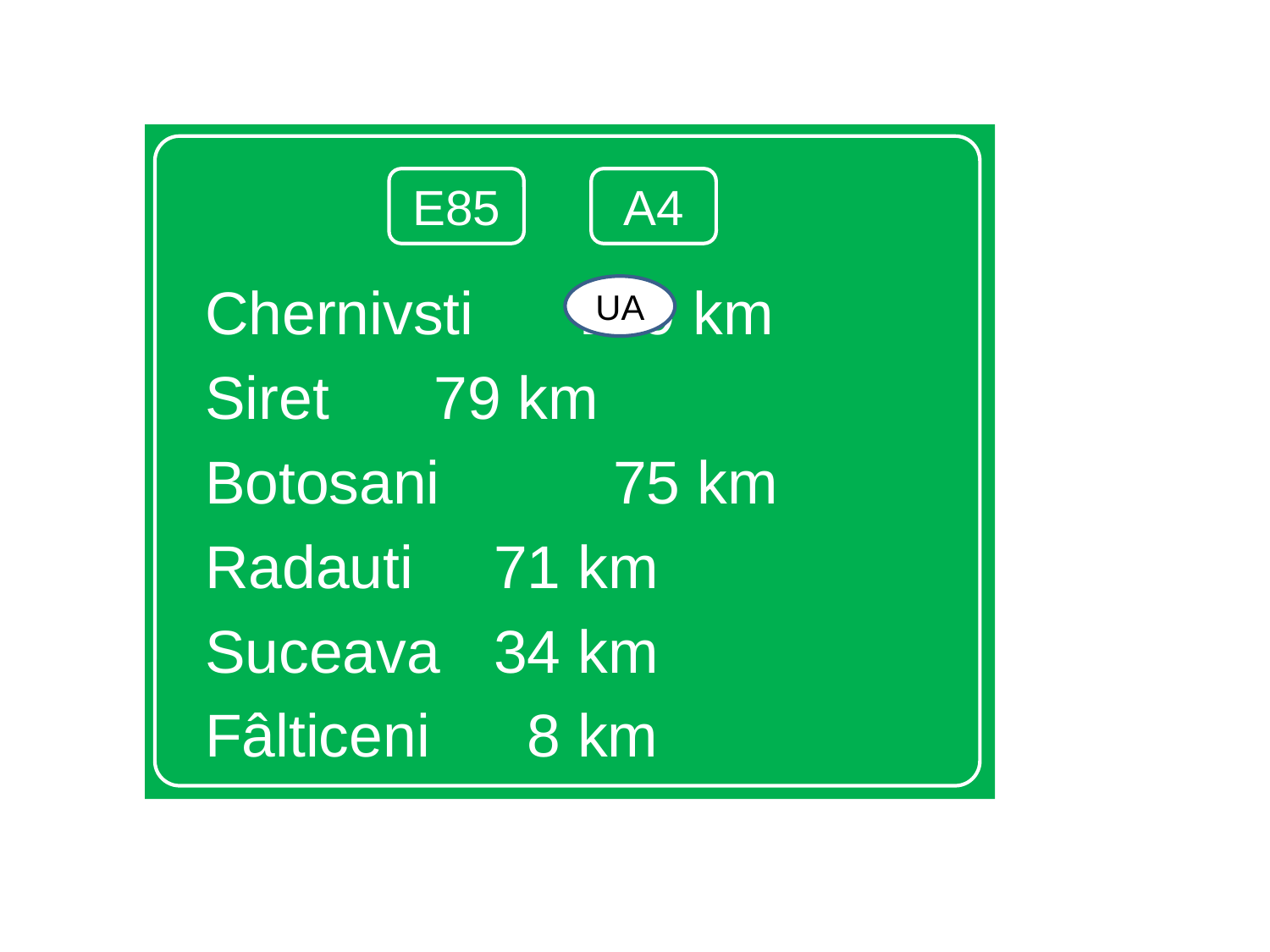

Chernivsti	 	 119 km
Siret			   79 km
Botosani    		   75 km
Radauti			   71 km
Suceava		   34 km
Fâlticeni		     8 km

E85
A4
UA